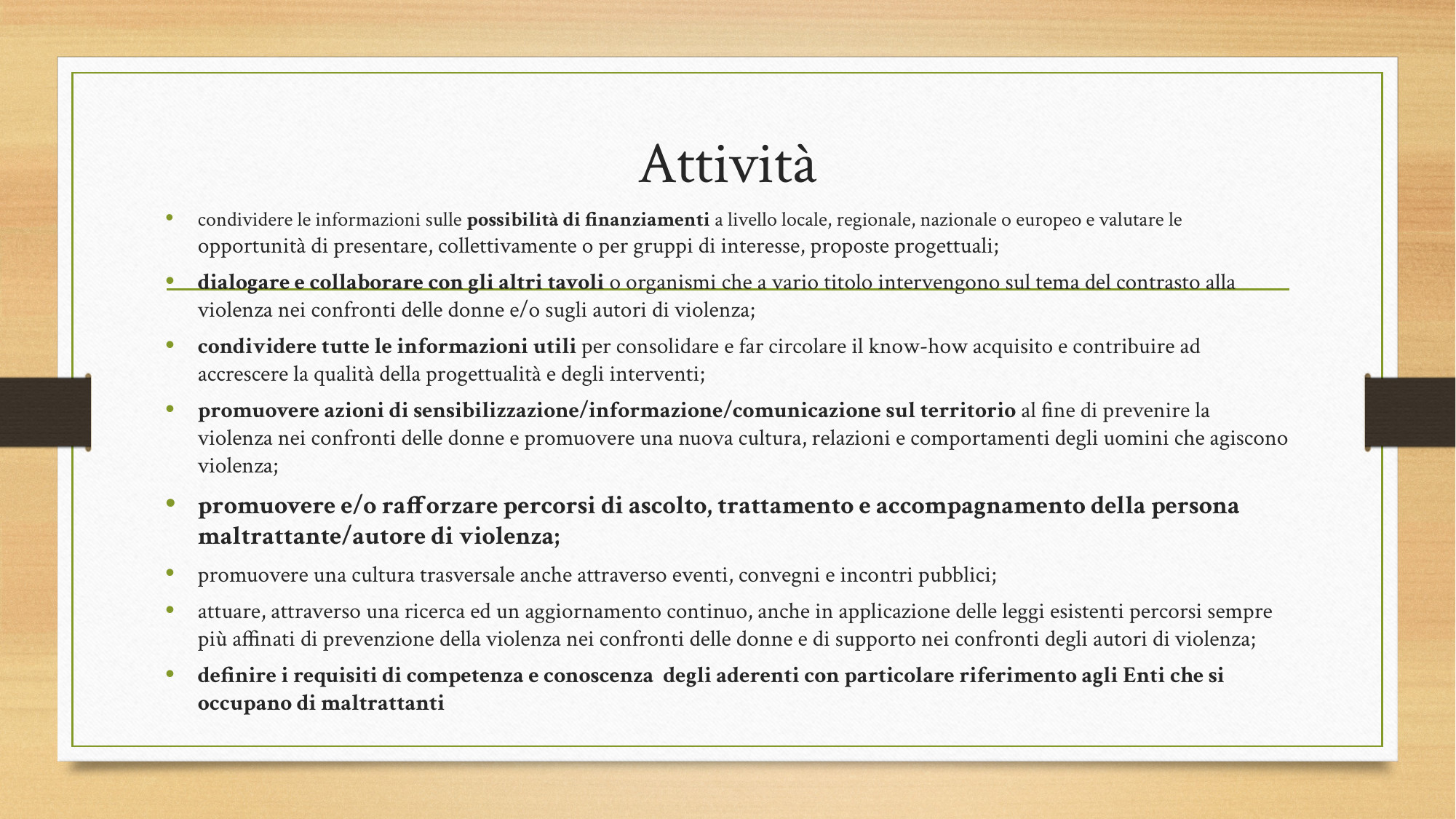

# Attività
condividere le informazioni sulle possibilità di finanziamenti a livello locale, regionale, nazionale o europeo e valutare le opportunità di presentare, collettivamente o per gruppi di interesse, proposte progettuali;
dialogare e collaborare con gli altri tavoli o organismi che a vario titolo intervengono sul tema del contrasto alla violenza nei confronti delle donne e/o sugli autori di violenza;
condividere tutte le informazioni utili per consolidare e far circolare il know-how acquisito e contribuire ad accrescere la qualità della progettualità e degli interventi;
promuovere azioni di sensibilizzazione/informazione/comunicazione sul territorio al fine di prevenire la violenza nei confronti delle donne e promuovere una nuova cultura, relazioni e comportamenti degli uomini che agiscono violenza;
promuovere e/o rafforzare percorsi di ascolto, trattamento e accompagnamento della persona maltrattante/autore di violenza;
promuovere una cultura trasversale anche attraverso eventi, convegni e incontri pubblici;
attuare, attraverso una ricerca ed un aggiornamento continuo, anche in applicazione delle leggi esistenti percorsi sempre più affinati di prevenzione della violenza nei confronti delle donne e di supporto nei confronti degli autori di violenza;
definire i requisiti di competenza e conoscenza  degli aderenti con particolare riferimento agli Enti che si occupano di maltrattanti